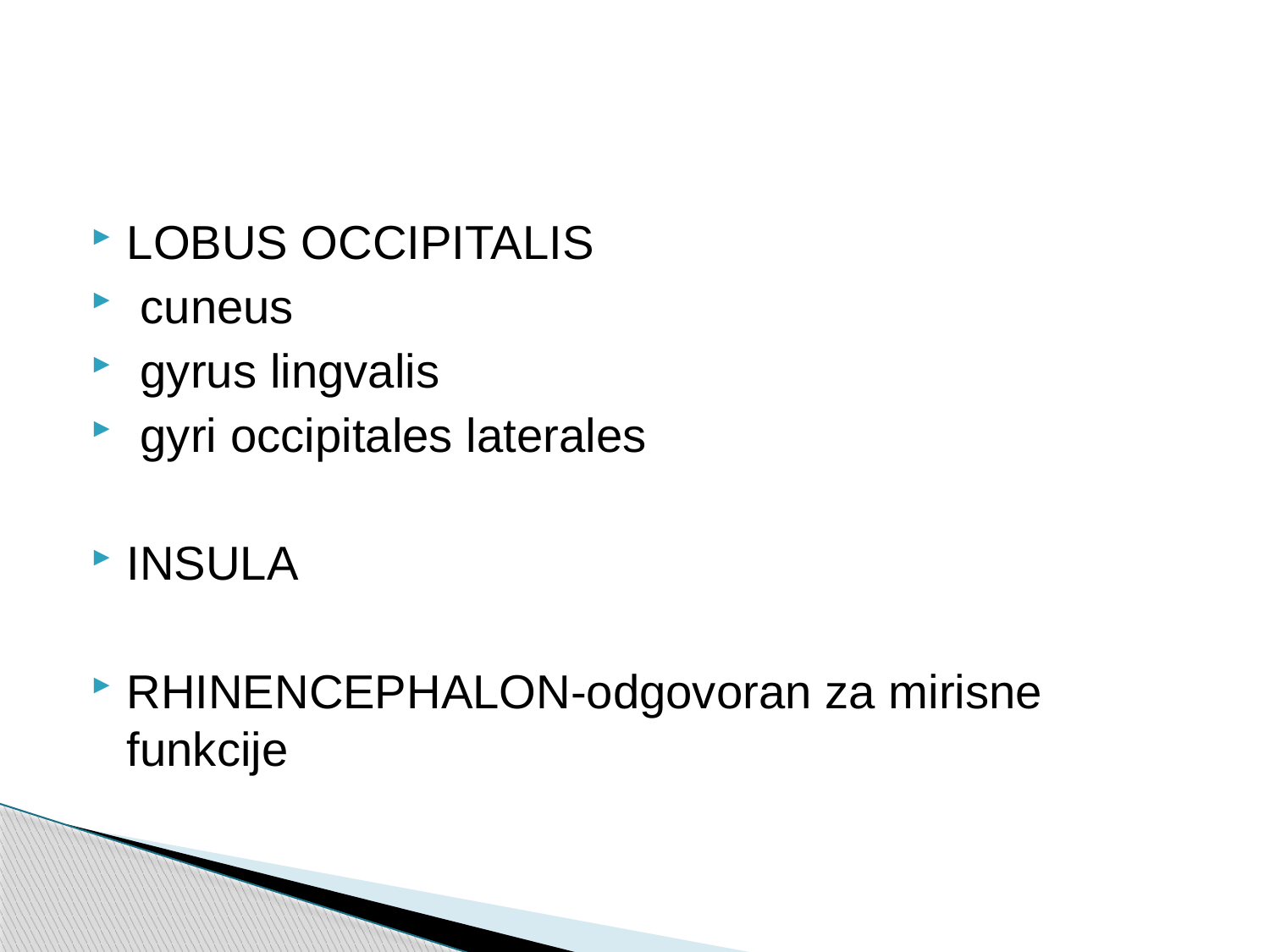

#
LOBUS OCCIPITALIS
 cuneus
 gyrus lingvalis
 gyri occipitales laterales

INSULA

RHINENCEPHALON-odgovoran za mirisne funkcije